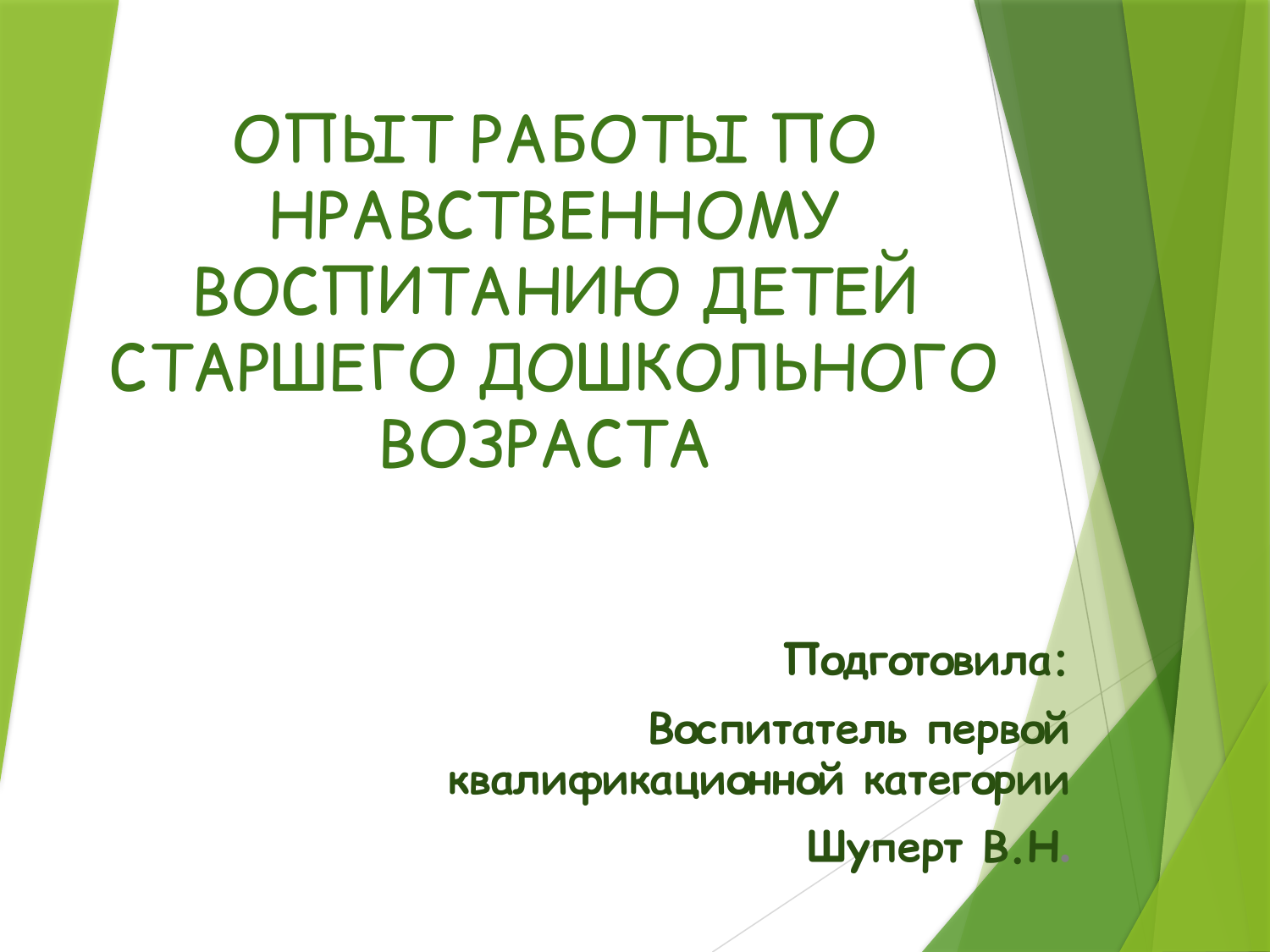

# ОПЫТ РАБОТЫ ПО НРАВСТВЕННОМУ ВОСПИТАНИЮ ДЕТЕЙ СТАРШЕГО ДОШКОЛЬНОГО ВОЗРАСТА
Подготовила:
Воспитатель первой квалификационной категории
Шуперт В.Н.